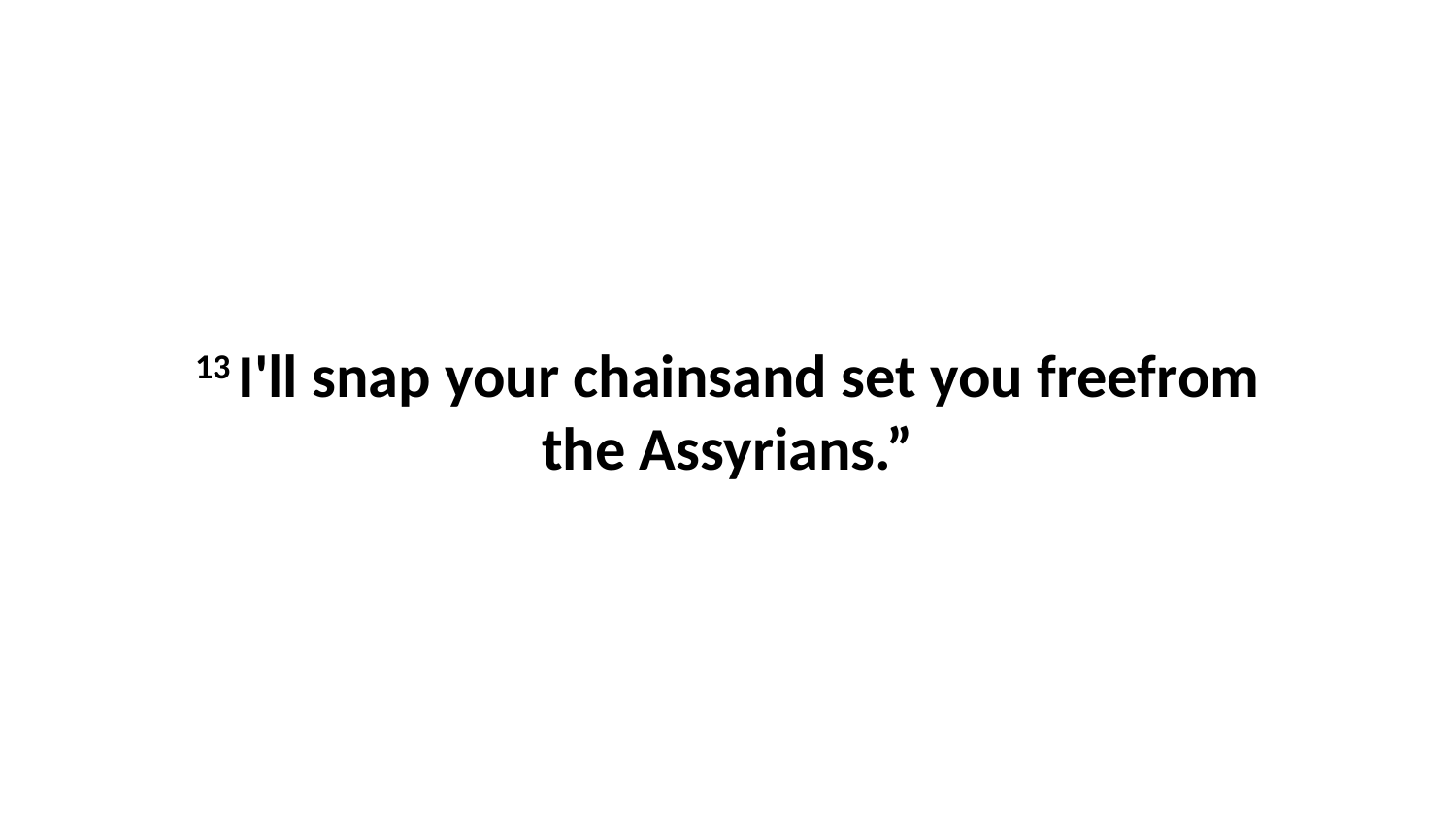

13 I'll snap your chainsand set you freefrom the Assyrians.”